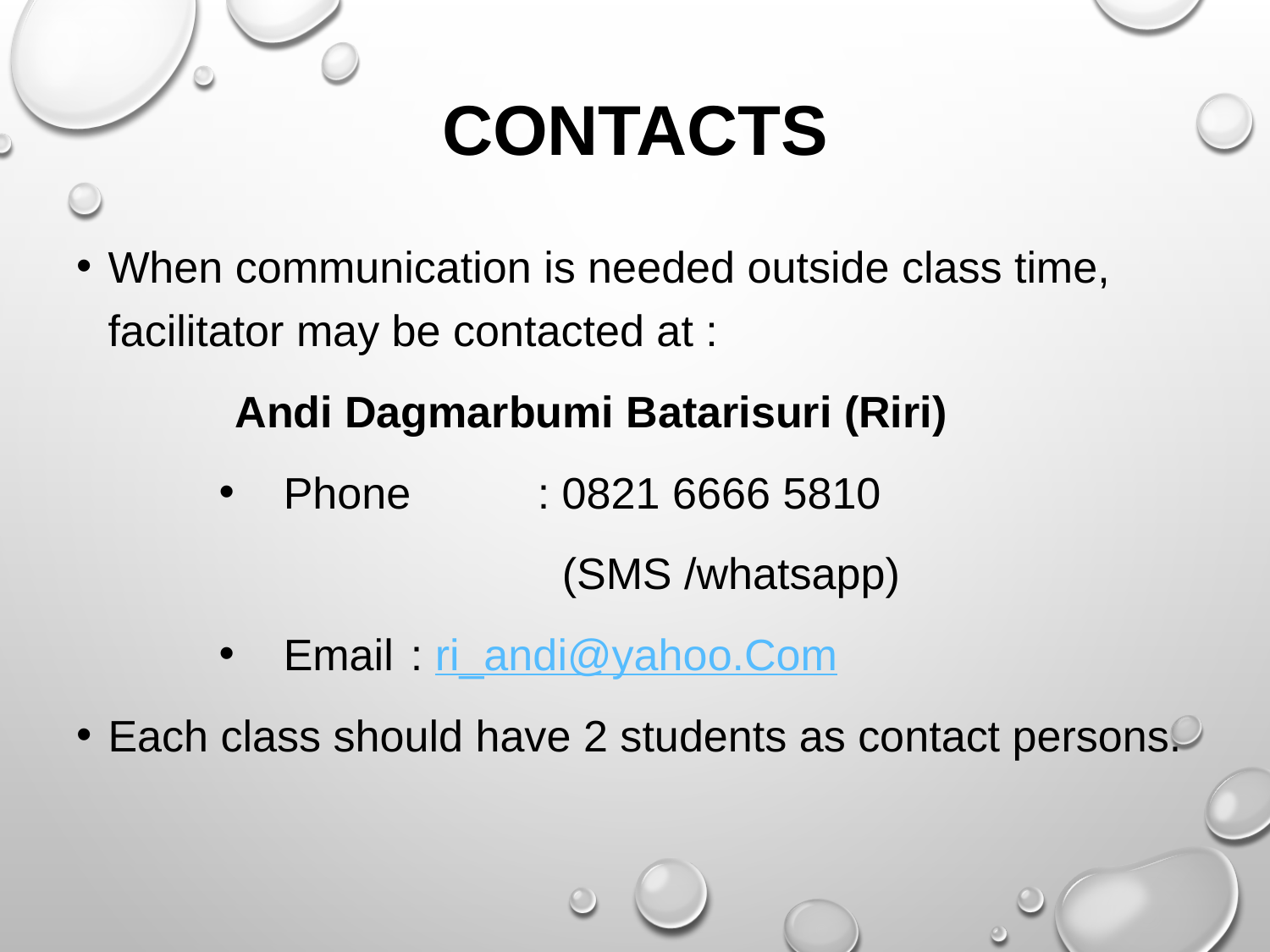

# CONTACTS
When communication is needed outside class time, facilitator may be contacted at :
		Andi Dagmarbumi Batarisuri (Riri)
Phone 	: 0821 6666 5810
			  (SMS /whatsapp)
Email 	: ri_andi@yahoo.Com
Each class should have 2 students as contact persons.